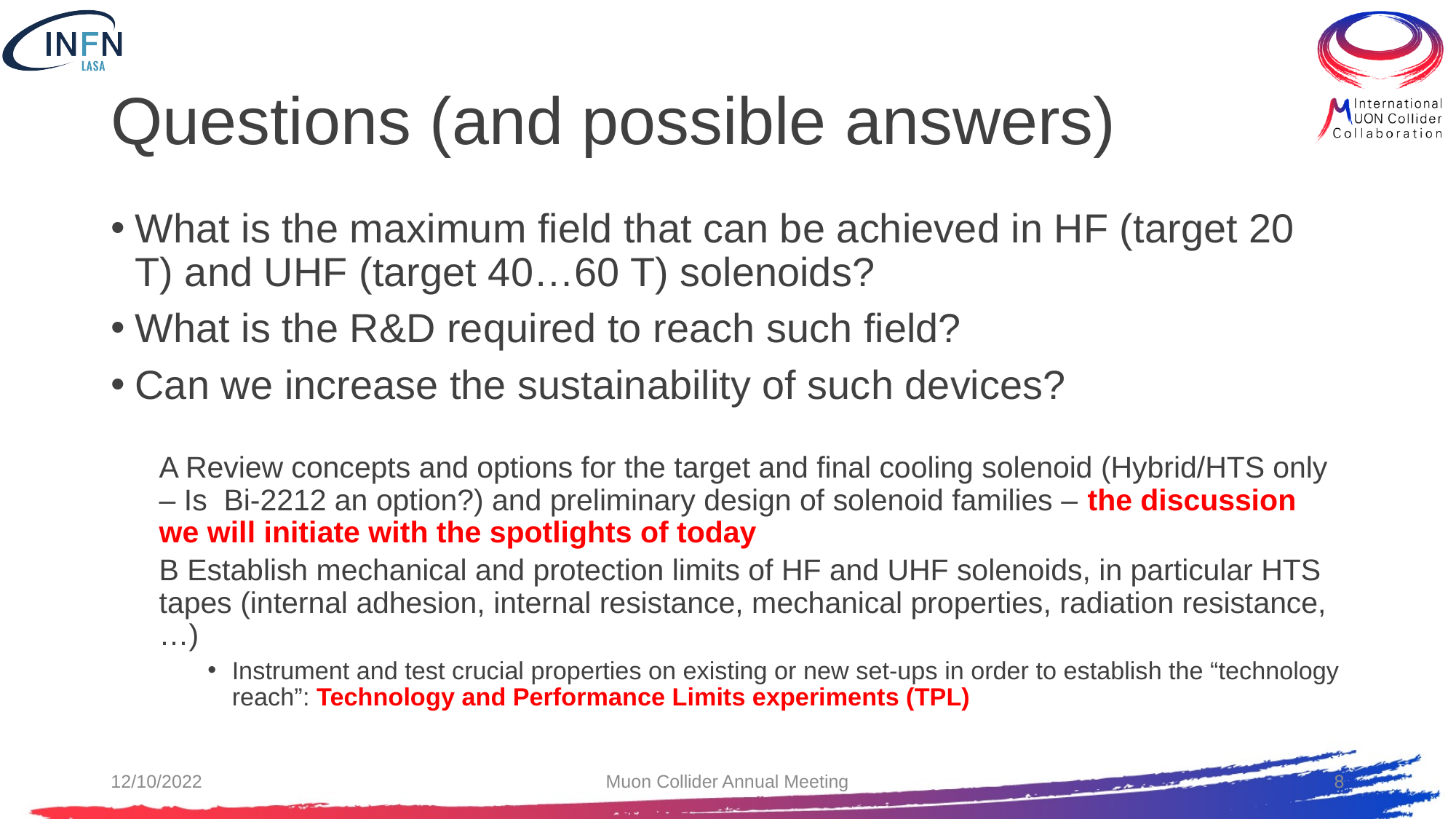

# Questions (and possible answers)
What is the maximum field that can be achieved in HF (target 20 T) and UHF (target 40…60 T) solenoids?
What is the R&D required to reach such field?
Can we increase the sustainability of such devices?

A Review concepts and options for the target and final cooling solenoid (Hybrid/HTS only – Is  Bi-2212 an option?) and preliminary design of solenoid families – the discussion we will initiate with the spotlights of today
B Establish mechanical and protection limits of HF and UHF solenoids, in particular HTS tapes (internal adhesion, internal resistance, mechanical properties, radiation resistance, …)
Instrument and test crucial properties on existing or new set-ups in order to establish the “technology reach”: Technology and Performance Limits experiments (TPL)
12/10/2022
Muon Collider Annual Meeting
8